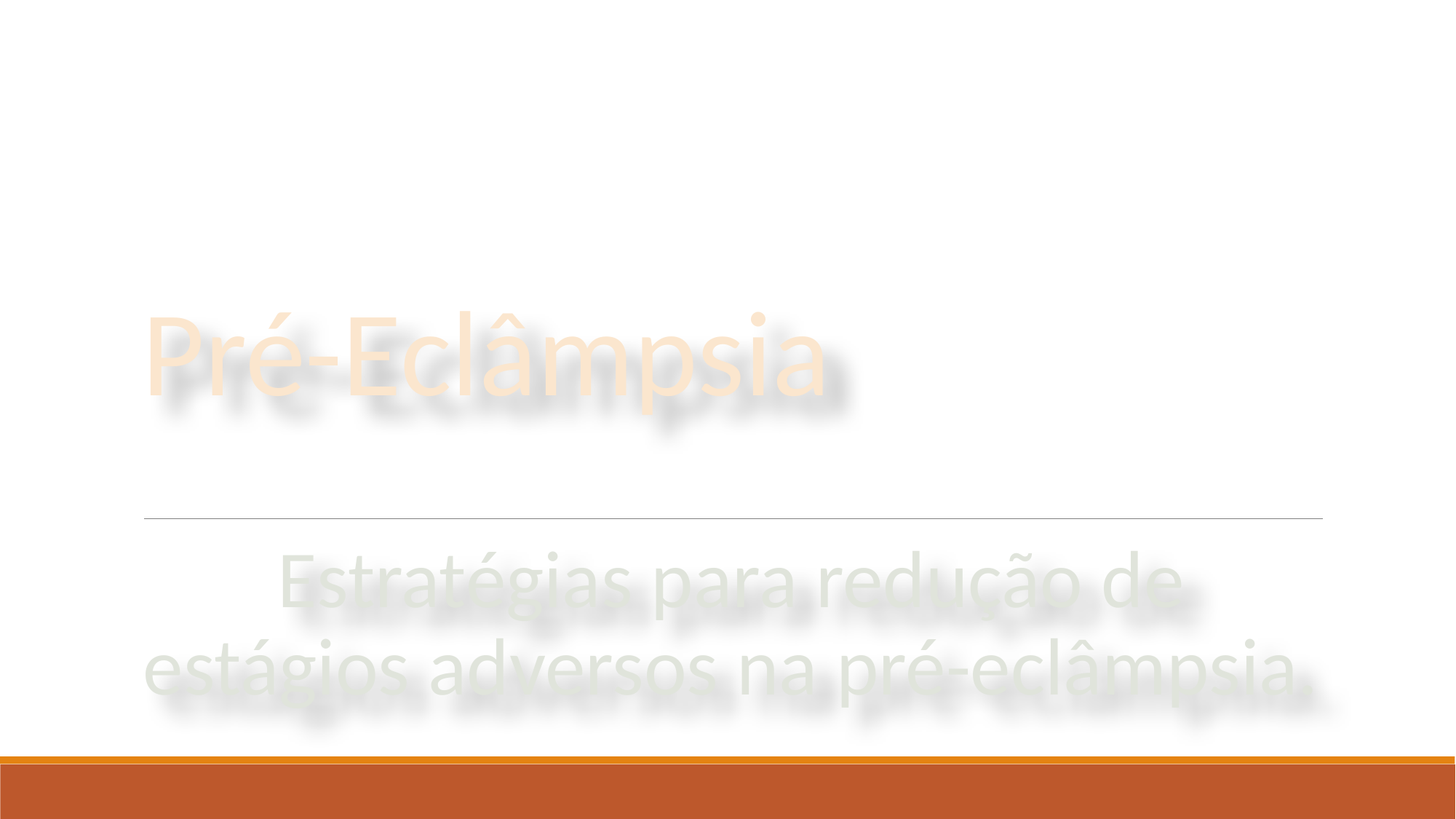

# Pré-Eclâmpsia
Estratégias para redução de estágios adversos na pré-eclâmpsia.